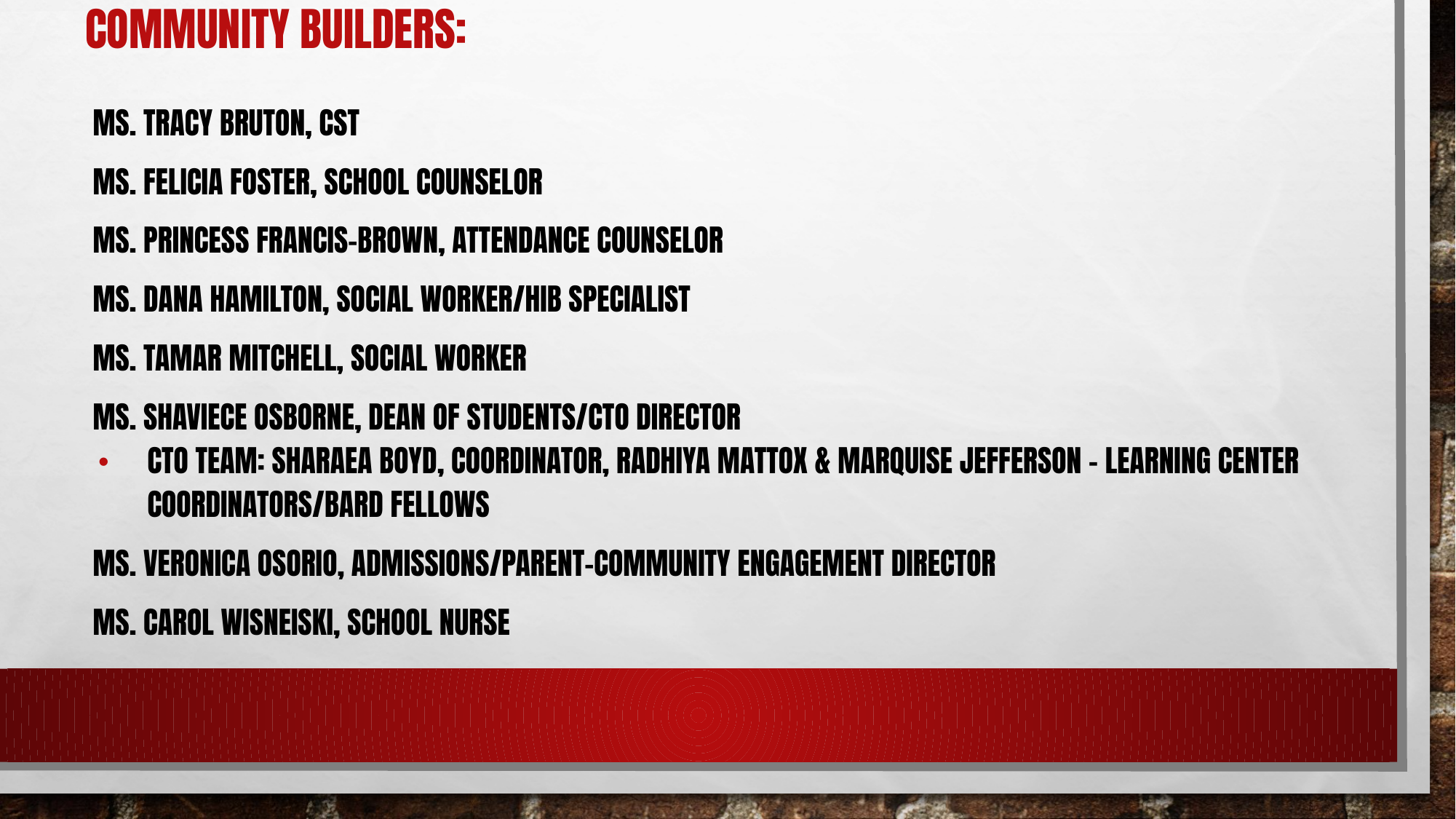

# COMMUNITY BUILDERS:
MS. TRACY BRUTON, CST
MS. FELICIA FOSTER, SCHOOL COUNSELOR
MS. PRINCESS FRANCIS-BROWN, ATTENDANCE COUNSELOR
MS. DANA HAMILTON, SOCIAL WORKER/HIB SPECIALIST
MS. TAMAR MITCHELL, SOCIAL WORKER
MS. SHAVIECE OSBORNE, DEAN OF STUDENTS/CTO DIRECTOR
CTO TEAM: SHARAEA BOYD, COORDINATOR, RADHIYA MATTOX & MARQUISE JEFFERSON - LEARNING CENTER COORDINATORS/BARD FELLOWS
MS. VERONICA OSORIO, ADMISSIONS/PARENT-COMMUNITY ENGAGEMENT DIRECTOR
MS. CAROL WISNEISKI, SCHOOL NURSE